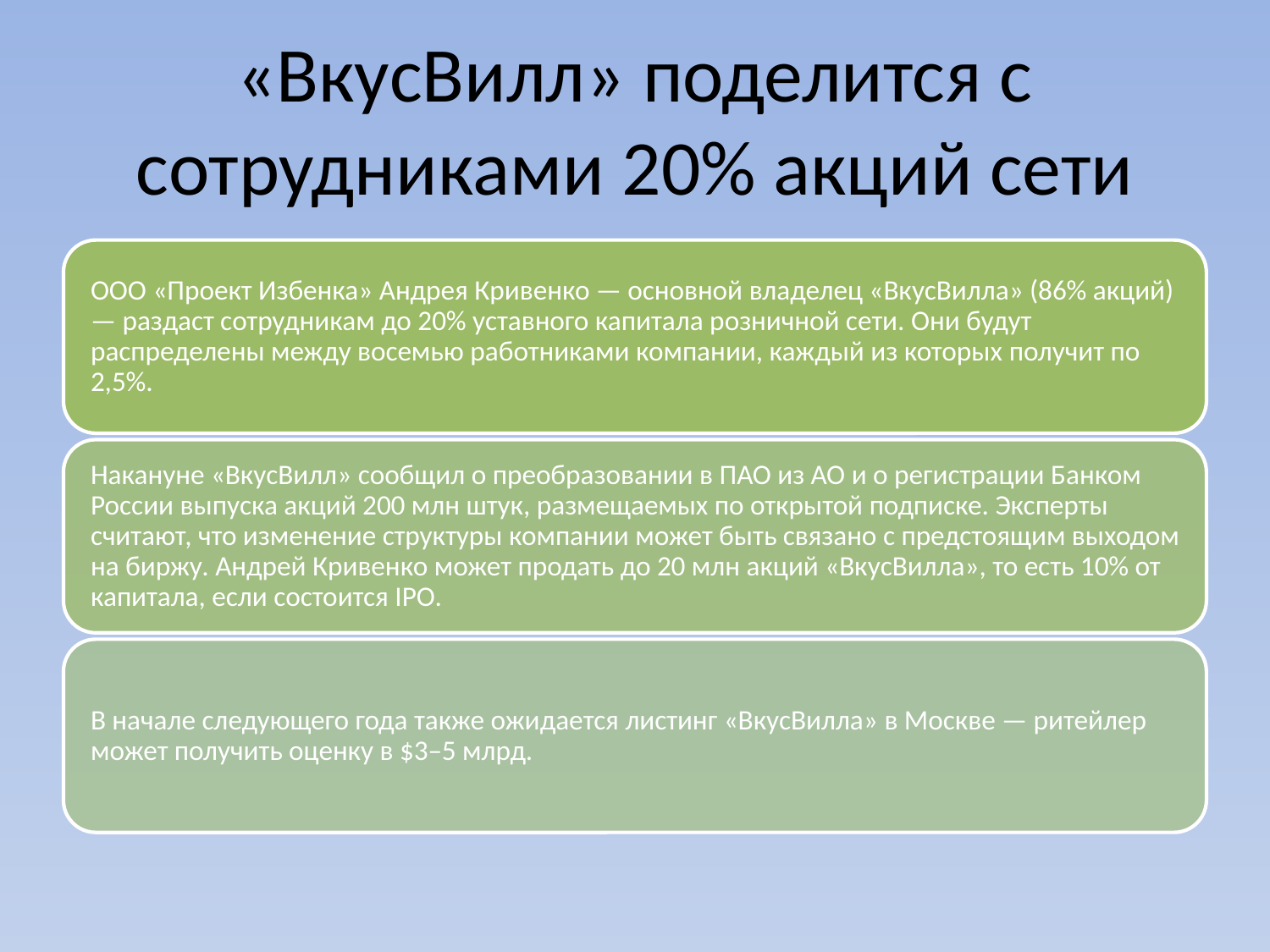

# «ВкусВилл» поделится с сотрудниками 20% акций сети
ООО «Проект Избенка» Андрея Кривенко — основной владелец «ВкусВилла» (86% акций) — раздаст сотрудникам до 20% уставного капитала розничной сети. Они будут распределены между восемью работниками компании, каждый из которых получит по 2,5%.
Накануне «ВкусВилл» сообщил о преобразовании в ПАО из АО и о регистрации Банком России выпуска акций 200 млн штук, размещаемых по открытой подписке. Эксперты считают, что изменение структуры компании может быть связано с предстоящим выходом на биржу. Андрей Кривенко может продать до 20 млн акций «ВкусВилла», то есть 10% от капитала, если состоится IPO.
В начале следующего года также ожидается листинг «ВкусВилла» в Москве — ритейлер может получить оценку в $3–5 млрд.